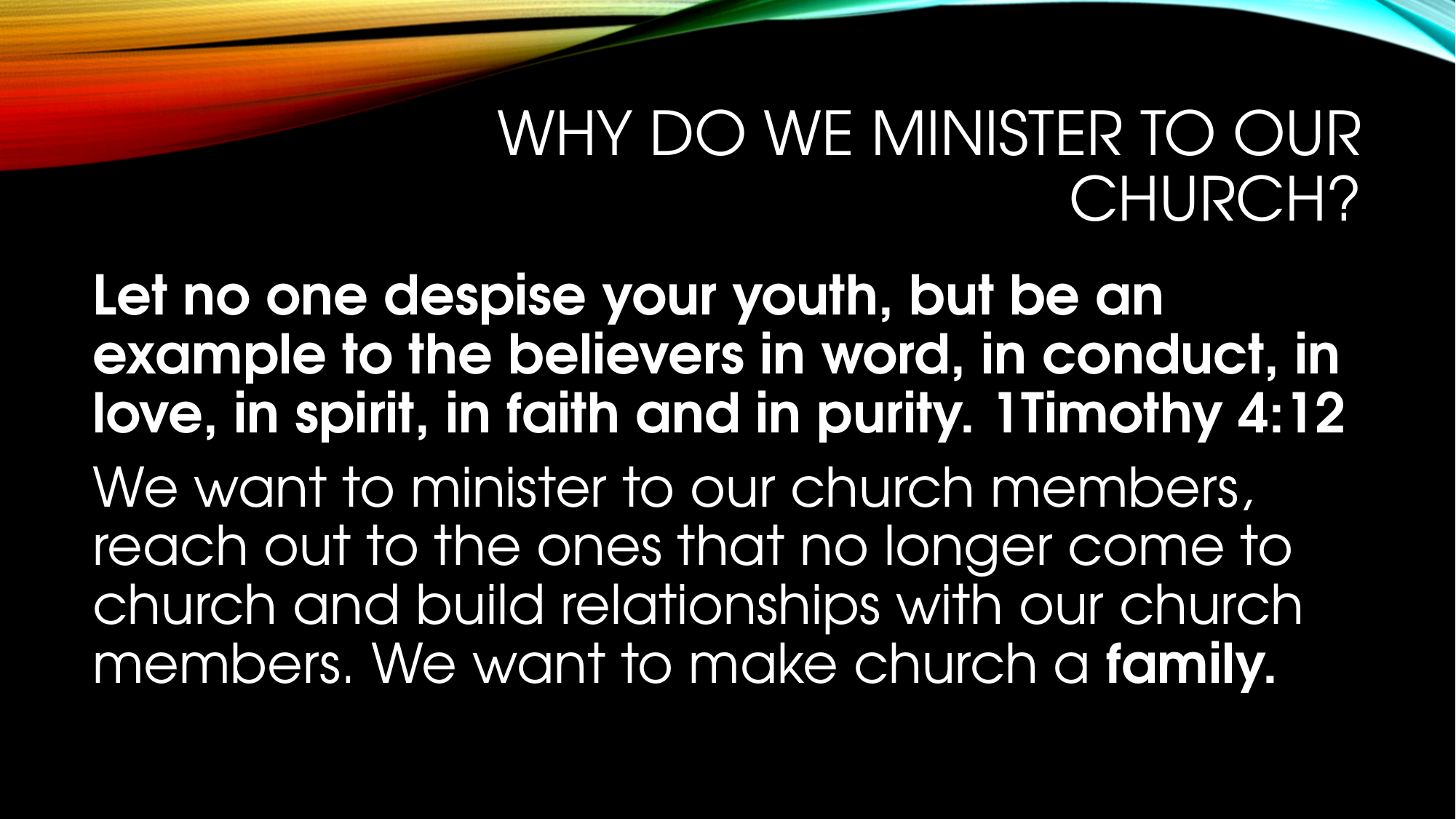

# Why do we minister to our church?
Let no one despise your youth, but be an example to the believers in word, in conduct, in love, in spirit, in faith and in purity. 1Timothy 4:12
We want to minister to our church members, reach out to the ones that no longer come to church and build relationships with our church members. We want to make church a family.